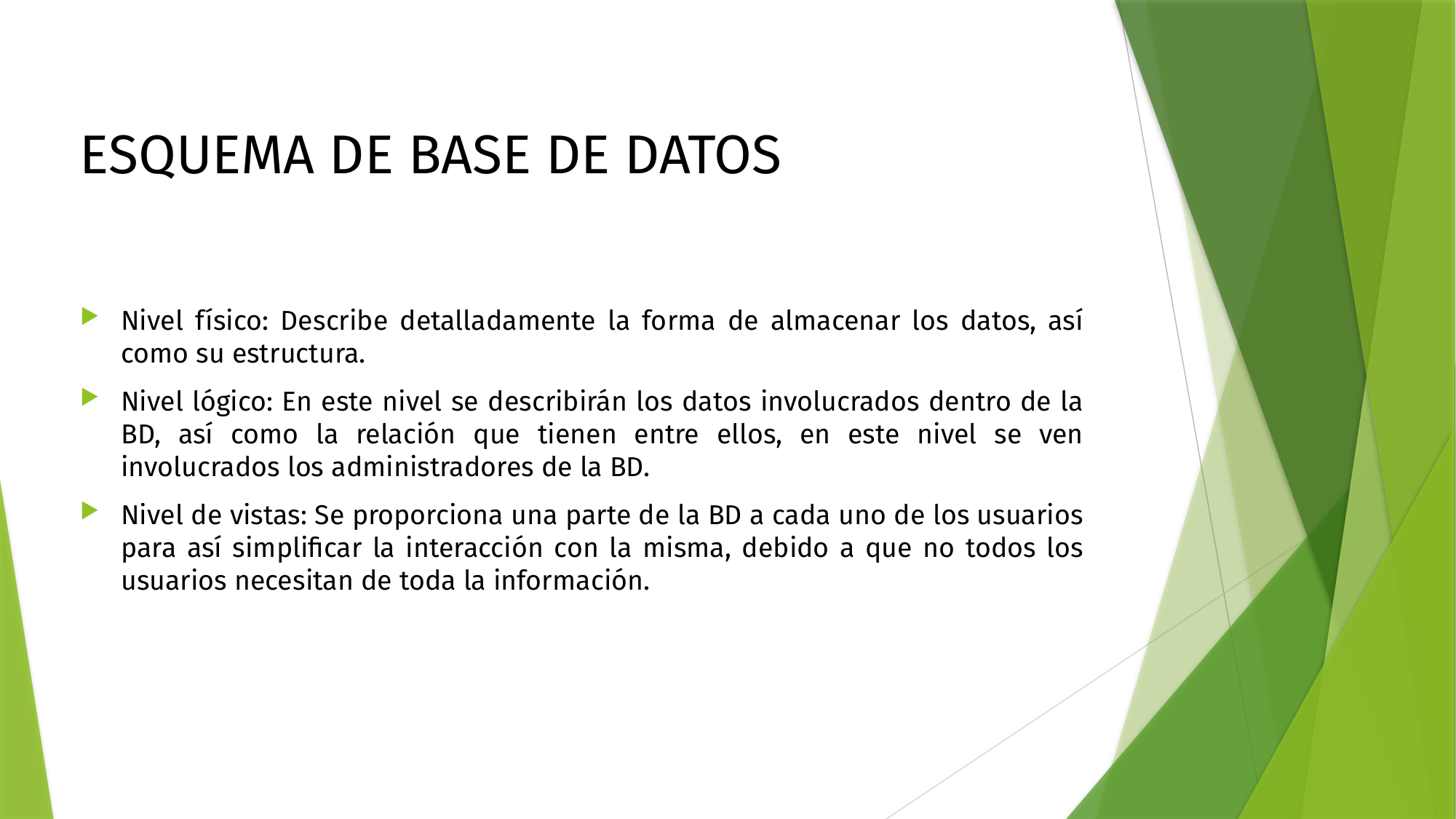

ESQUEMA DE BASE DE DATOS
Nivel físico: Describe detalladamente la forma de almacenar los datos, así como su estructura.
Nivel lógico: En este nivel se describirán los datos involucrados dentro de la BD, así como la relación que tienen entre ellos, en este nivel se ven involucrados los administradores de la BD.
Nivel de vistas: Se proporciona una parte de la BD a cada uno de los usuarios para así simplificar la interacción con la misma, debido a que no todos los usuarios necesitan de toda la información.